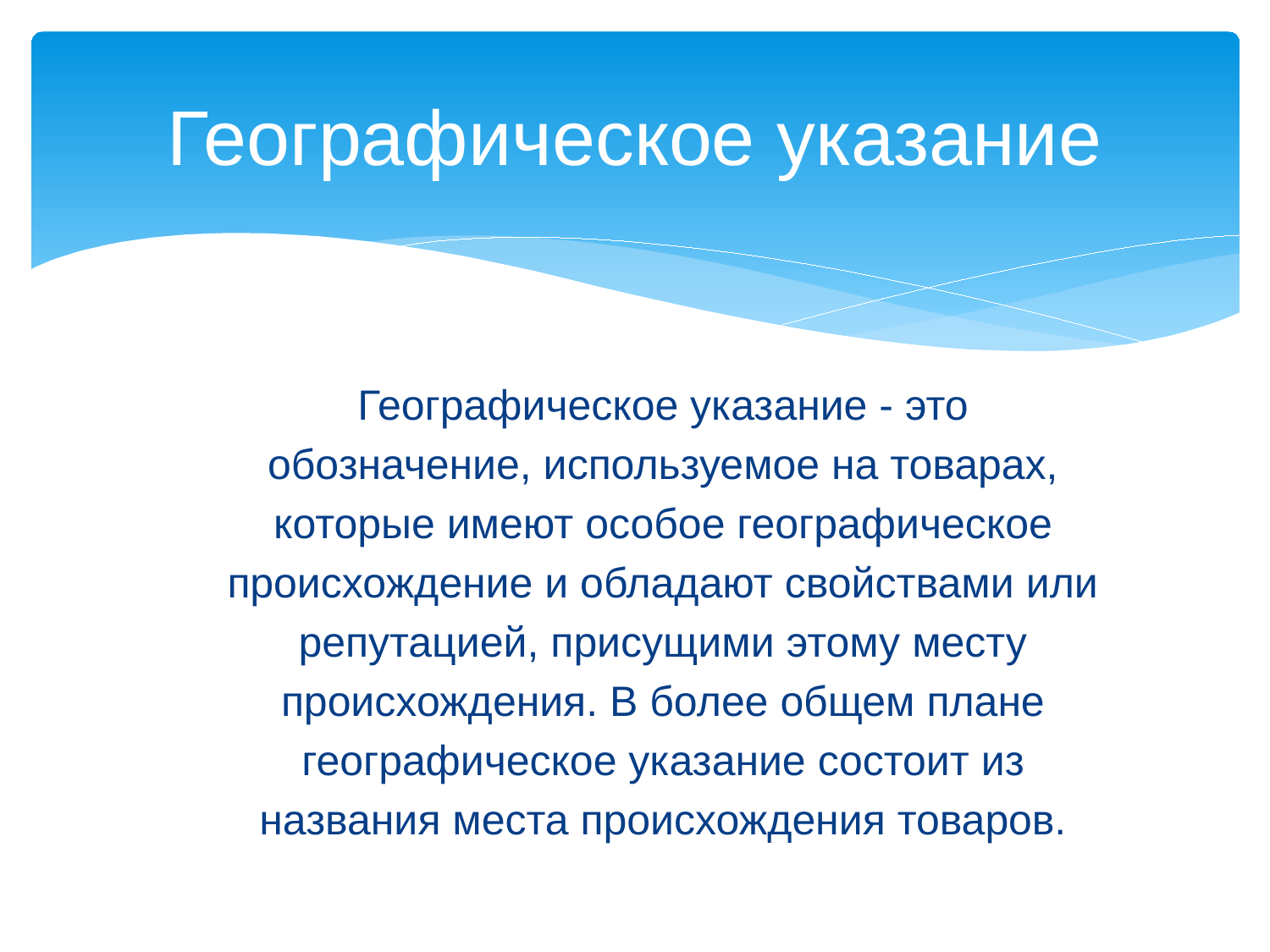

# Географическое указание
Географическое указание - это
обозначение, используемое на товарах,
которые имеют особое географическое
происхождение и обладают свойствами или
репутацией, присущими этому месту
происхождения. В более общем плане
географическое указание состоит из
названия места происхождения товаров.